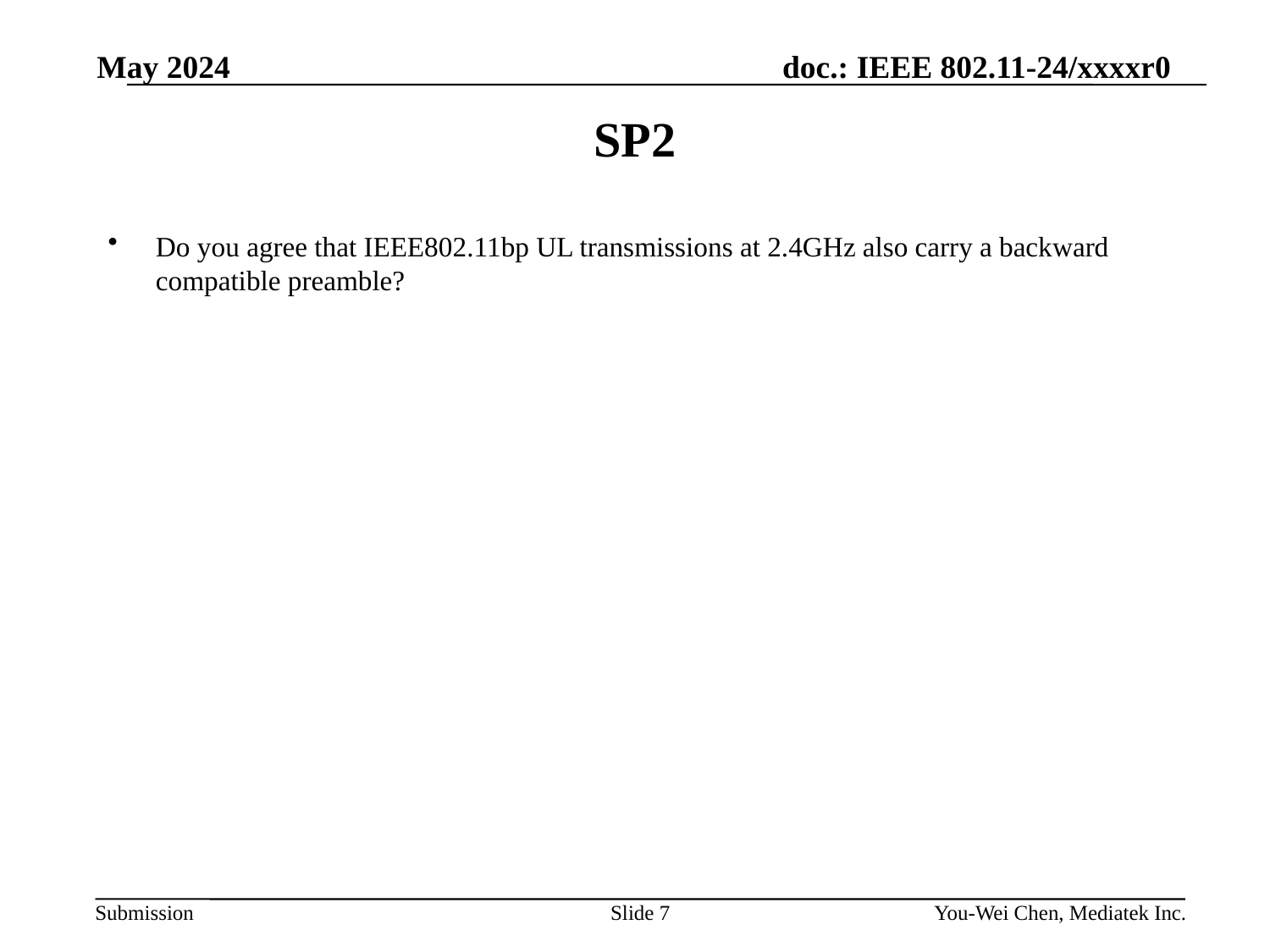

May 2024
# SP2
Do you agree that IEEE802.11bp UL transmissions at 2.4GHz also carry a backward compatible preamble?

Slide 7
You-Wei Chen, Mediatek Inc.